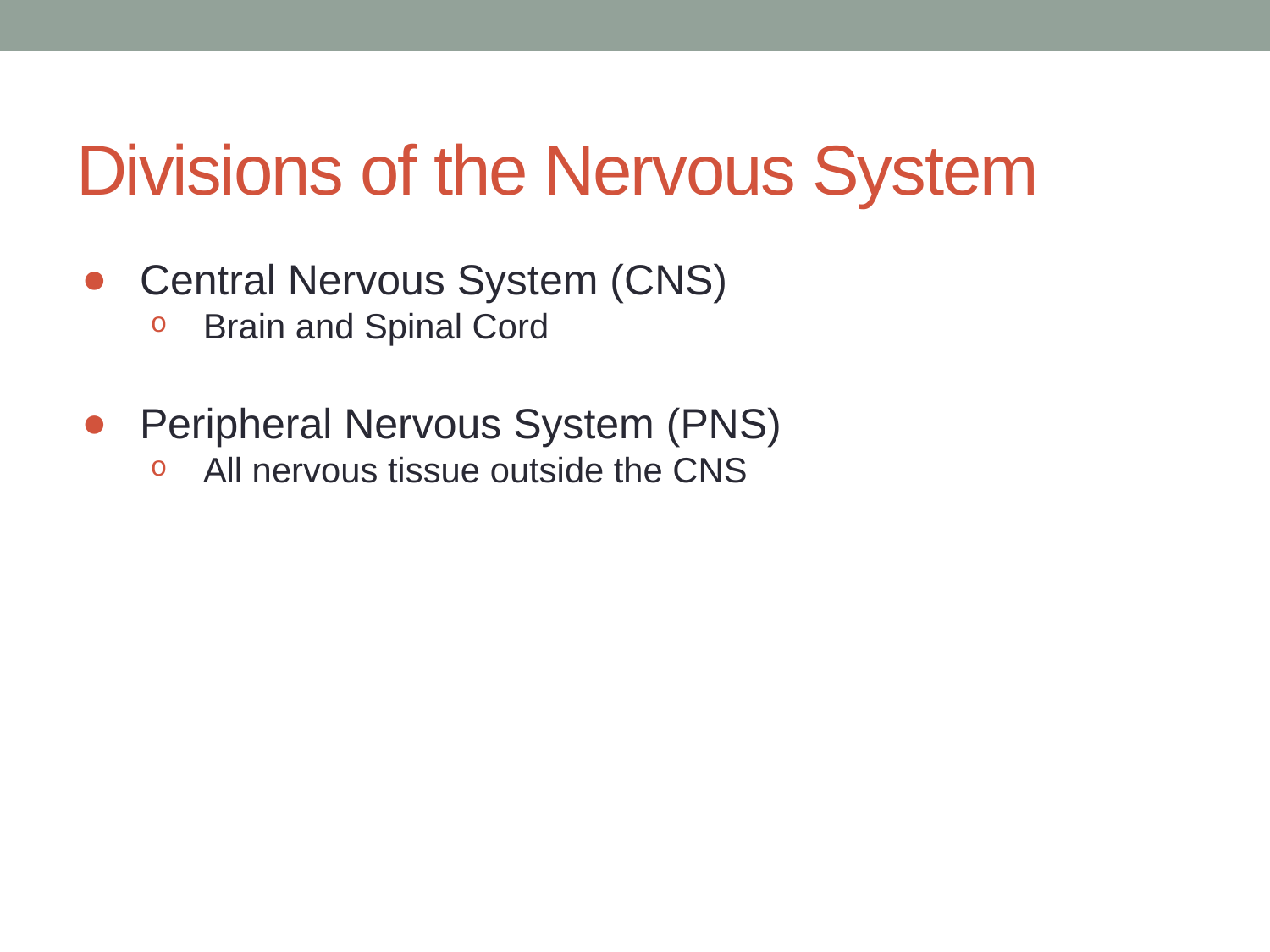

# Divisions of the Nervous System
Central Nervous System (CNS)
Brain and Spinal Cord

Peripheral Nervous System (PNS)
All nervous tissue outside the CNS